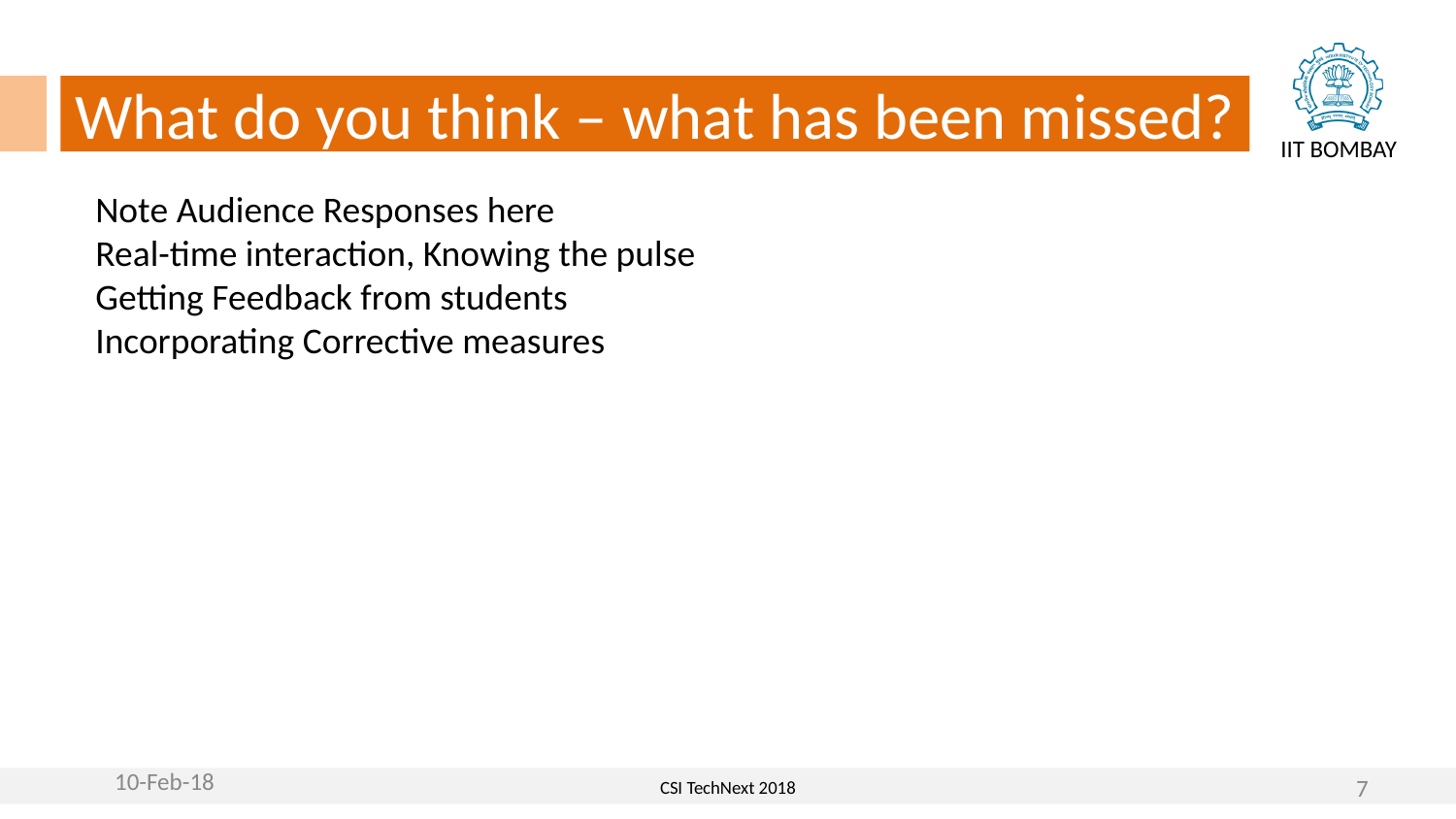

What do you think – what has been missed?
Note Audience Responses here
Real-time interaction, Knowing the pulse
Getting Feedback from students
Incorporating Corrective measures
10-Feb-18
7